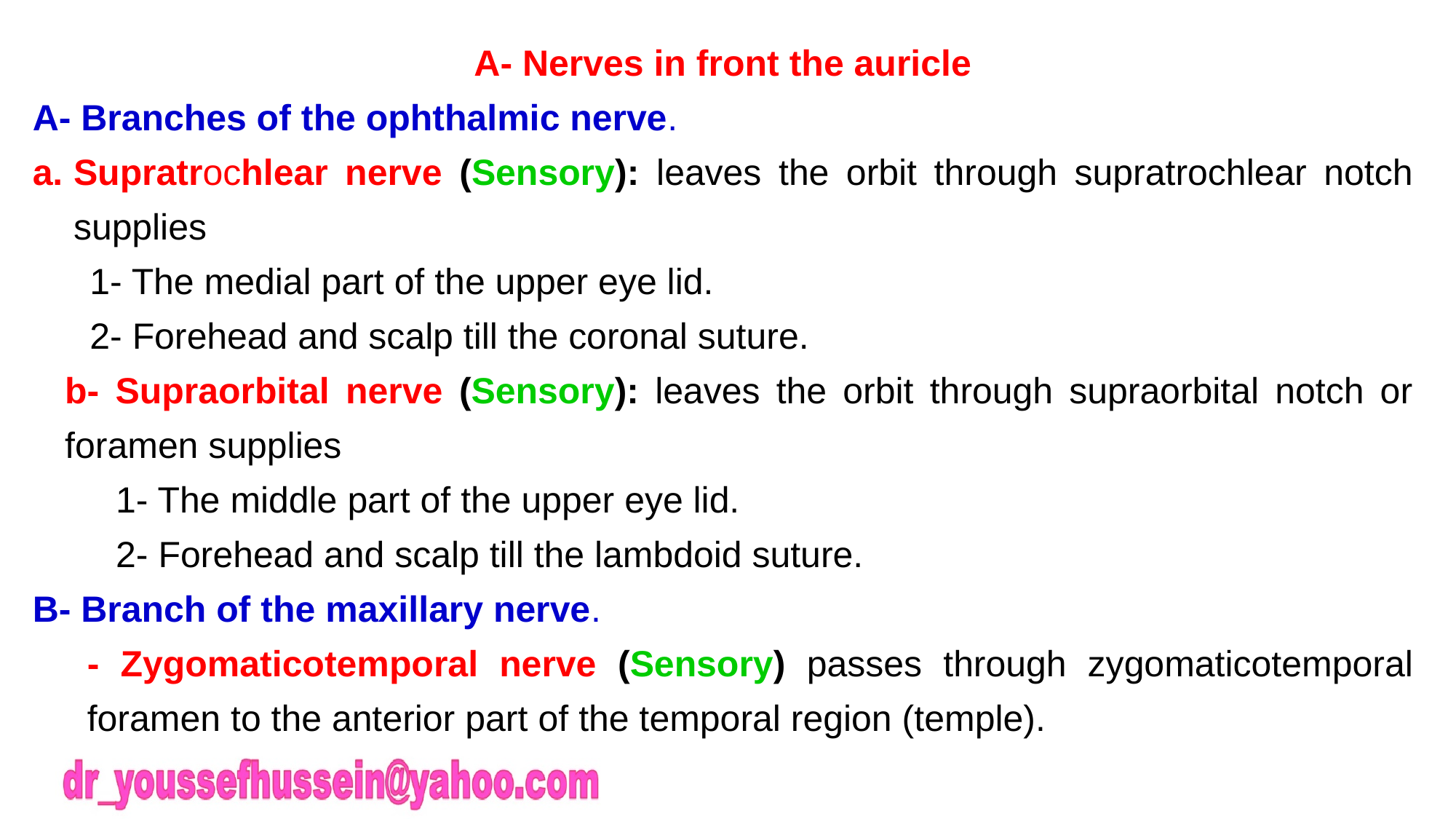

A- Nerves in front the auricle
A- Branches of the ophthalmic nerve.
Supratrochlear nerve (Sensory): leaves the orbit through supratrochlear notch supplies
1- The medial part of the upper eye lid.
2- Forehead and scalp till the coronal suture.
b- Supraorbital nerve (Sensory): leaves the orbit through supraorbital notch or foramen supplies
     1- The middle part of the upper eye lid.
     2- Forehead and scalp till the lambdoid suture.
B- Branch of the maxillary nerve.
- Zygomaticotemporal nerve (Sensory) passes through zygomaticotemporal foramen to the anterior part of the temporal region (temple).